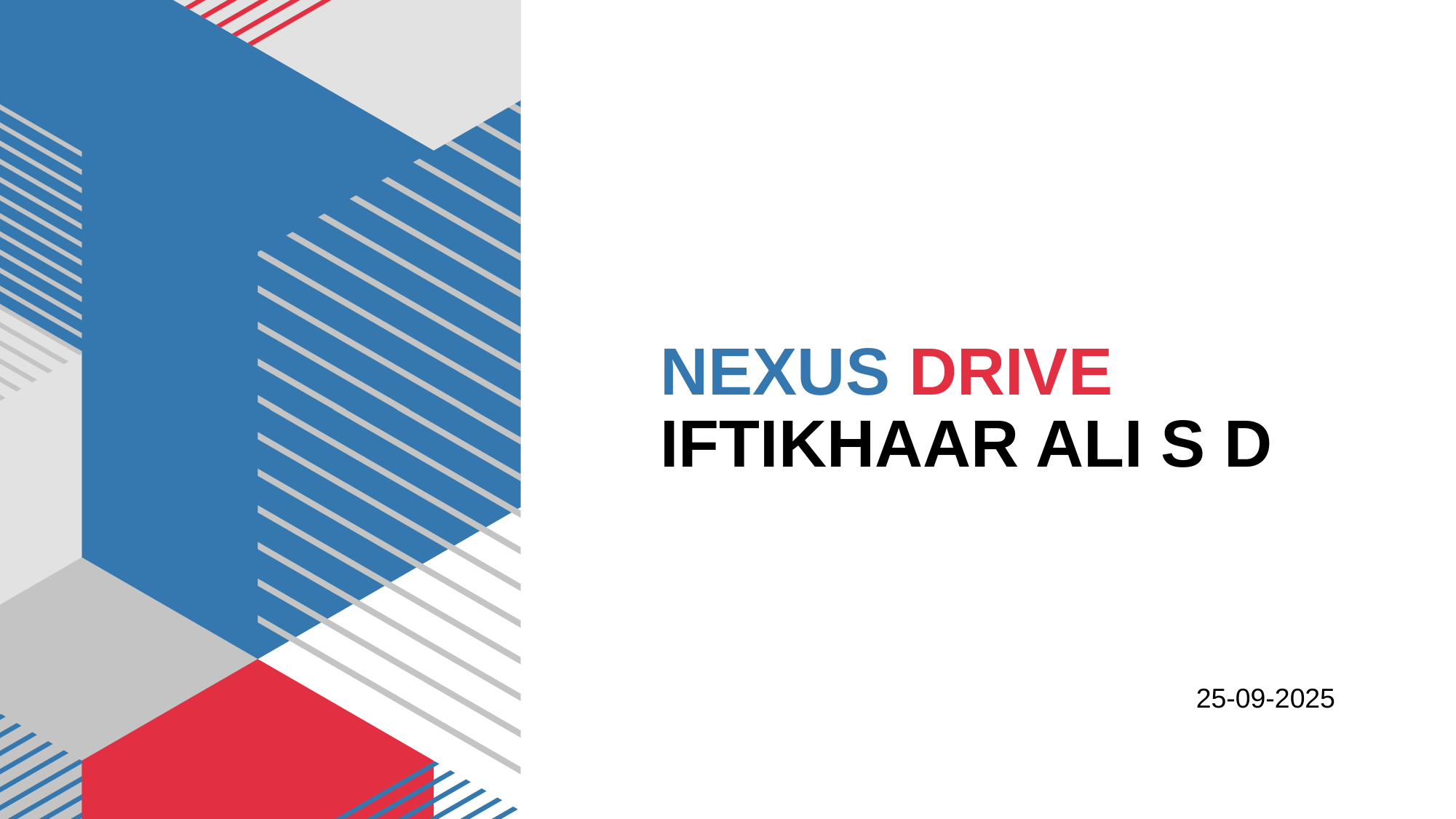

# NEXUS DRIVE IFTIKHAAR ALI S D
25-09-2025